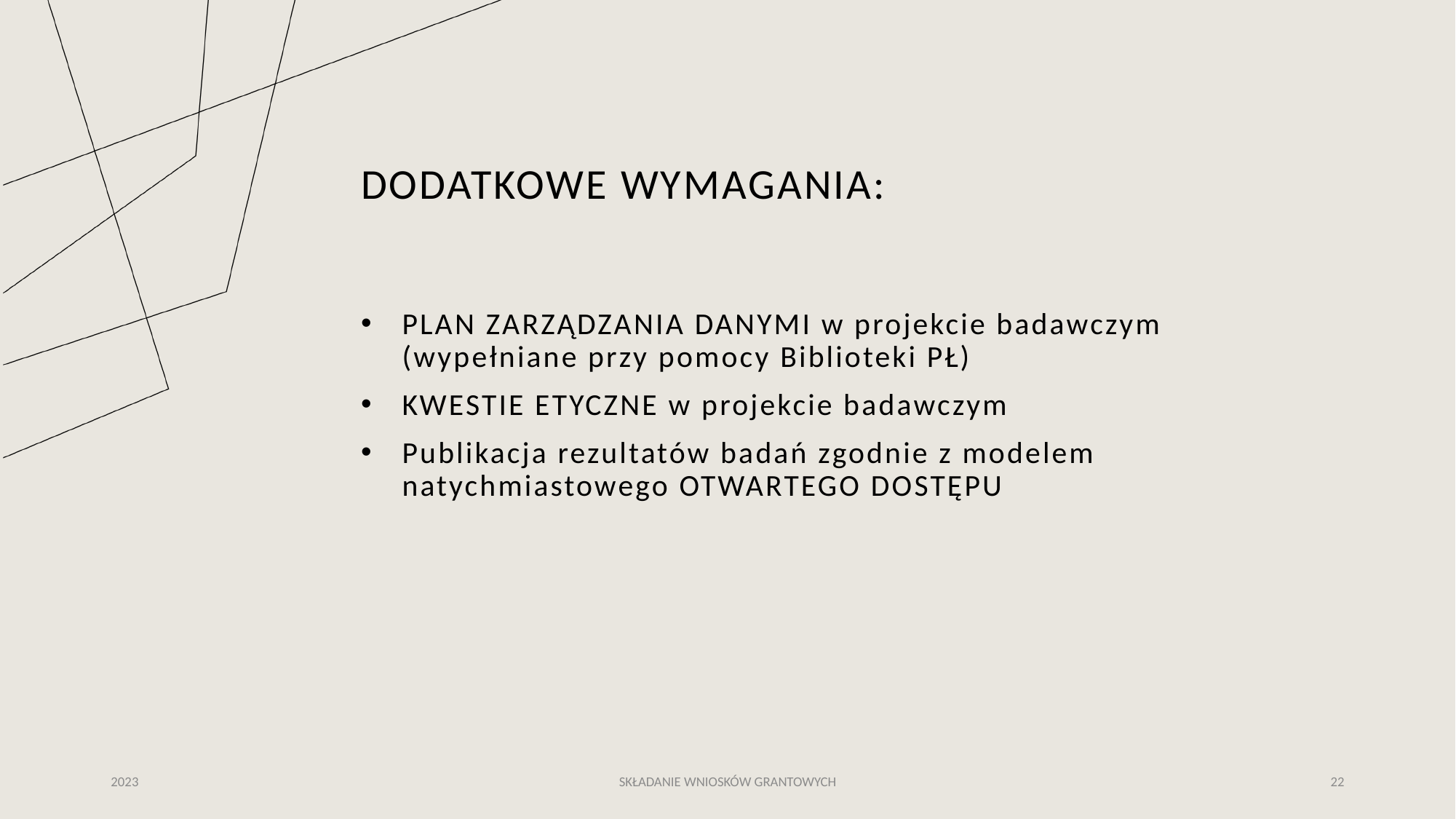

# DODATKOWE WYMAGANIA:
PLAN ZARZĄDZANIA DANYMI w projekcie badawczym (wypełniane przy pomocy Biblioteki PŁ)
KWESTIE ETYCZNE w projekcie badawczym
Publikacja rezultatów badań zgodnie z modelem natychmiastowego OTWARTEGO DOSTĘPU
2023
SKŁADANIE WNIOSKÓW GRANTOWYCH
22